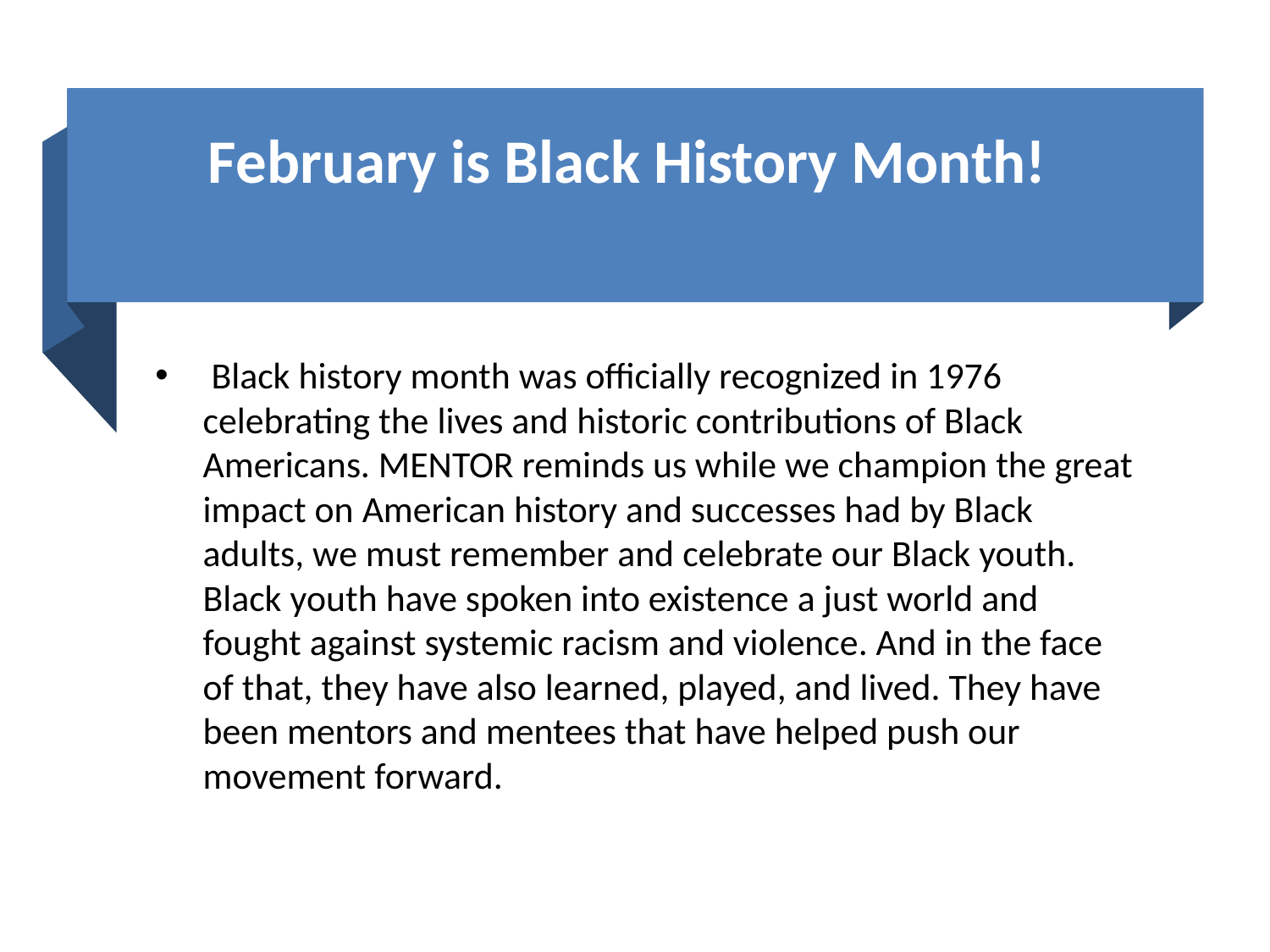

# February is Black History Month!

 Black history month was officially recognized in 1976 celebrating the lives and historic contributions of Black Americans. MENTOR reminds us while we champion the great impact on American history and successes had by Black adults, we must remember and celebrate our Black youth. Black youth have spoken into existence a just world and fought against systemic racism and violence. And in the face of that, they have also learned, played, and lived. They have been mentors and mentees that have helped push our movement forward.